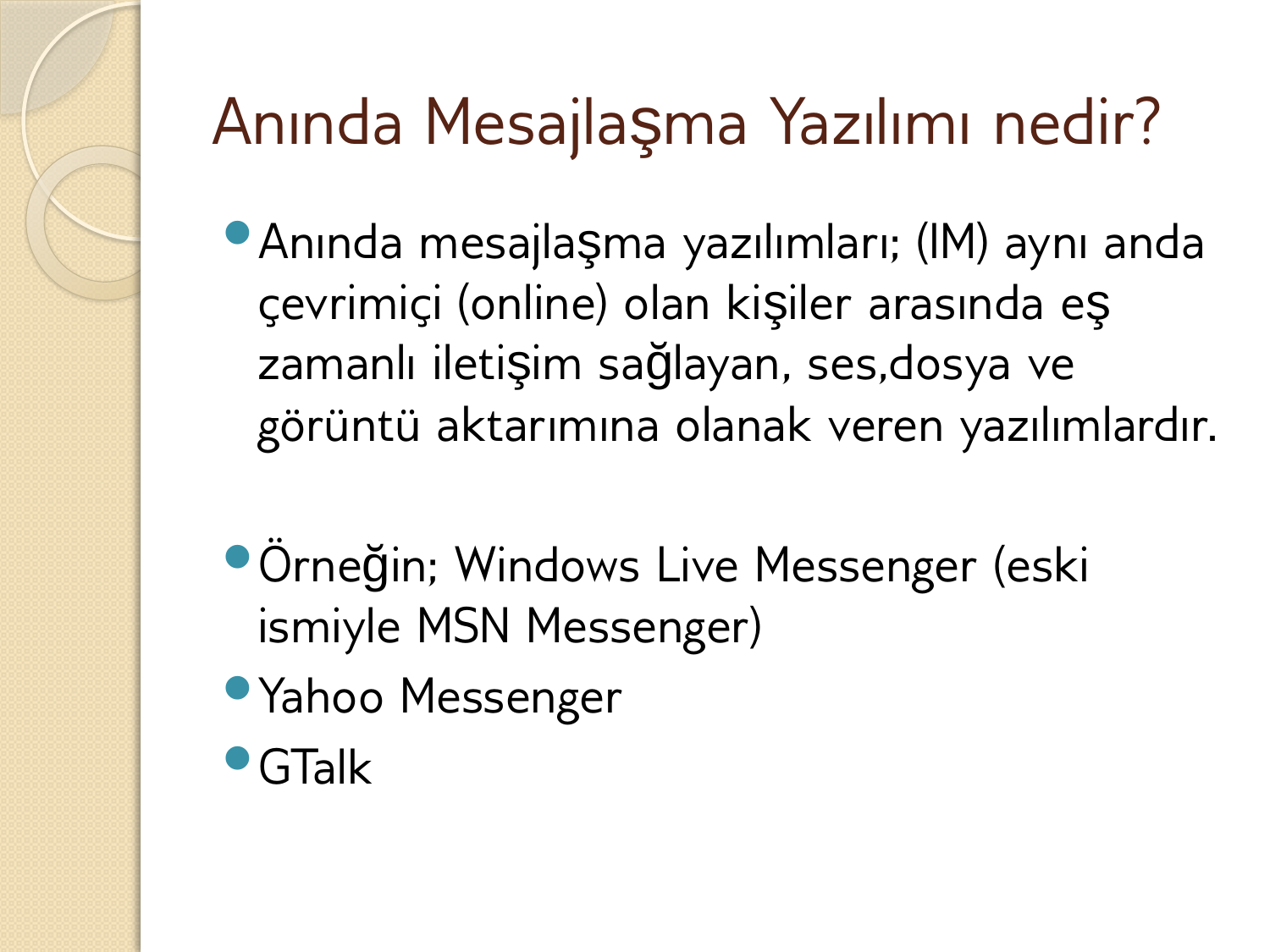

# Anında Mesajlaşma Yazılımı nedir?
Anında mesajlaşma yazılımları; (IM) aynı anda çevrimiçi (online) olan kişiler arasında eş zamanlı iletişim sağlayan, ses,dosya ve görüntü aktarımına olanak veren yazılımlardır.

Örneğin; Windows Live Messenger (eski ismiyle MSN Messenger)
Yahoo Messenger
GTalk